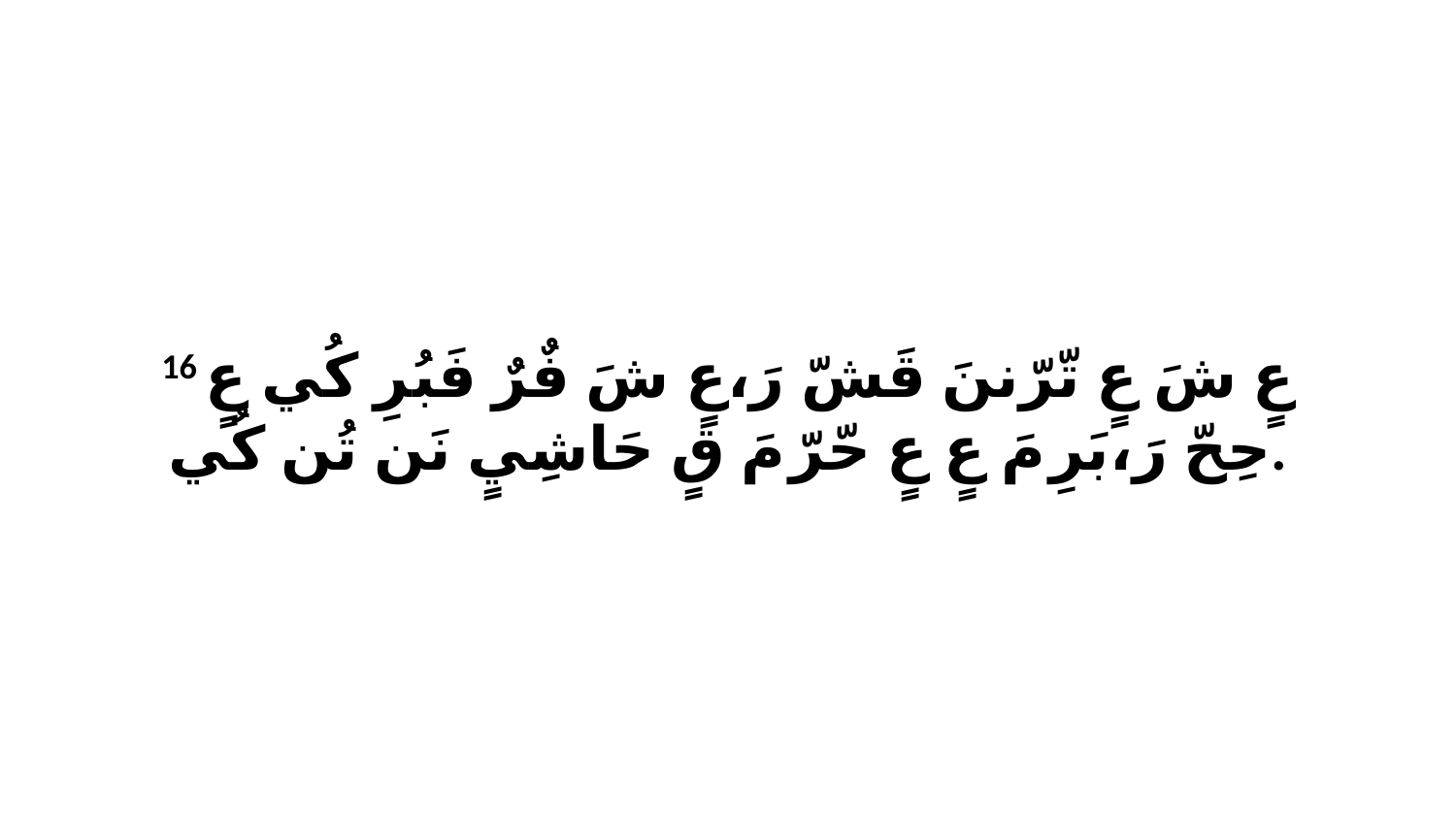

16 عٍ شَ عٍ تّرّننَ قَشّ رَ،عٍ شَ فٌرٌ فَبُرِ كُي عٍ حِحّ رَ،بَرِ مَ عٍ عٍ حّرّ مَ قٍ حَاشِيٍ نَن تُن كُي.